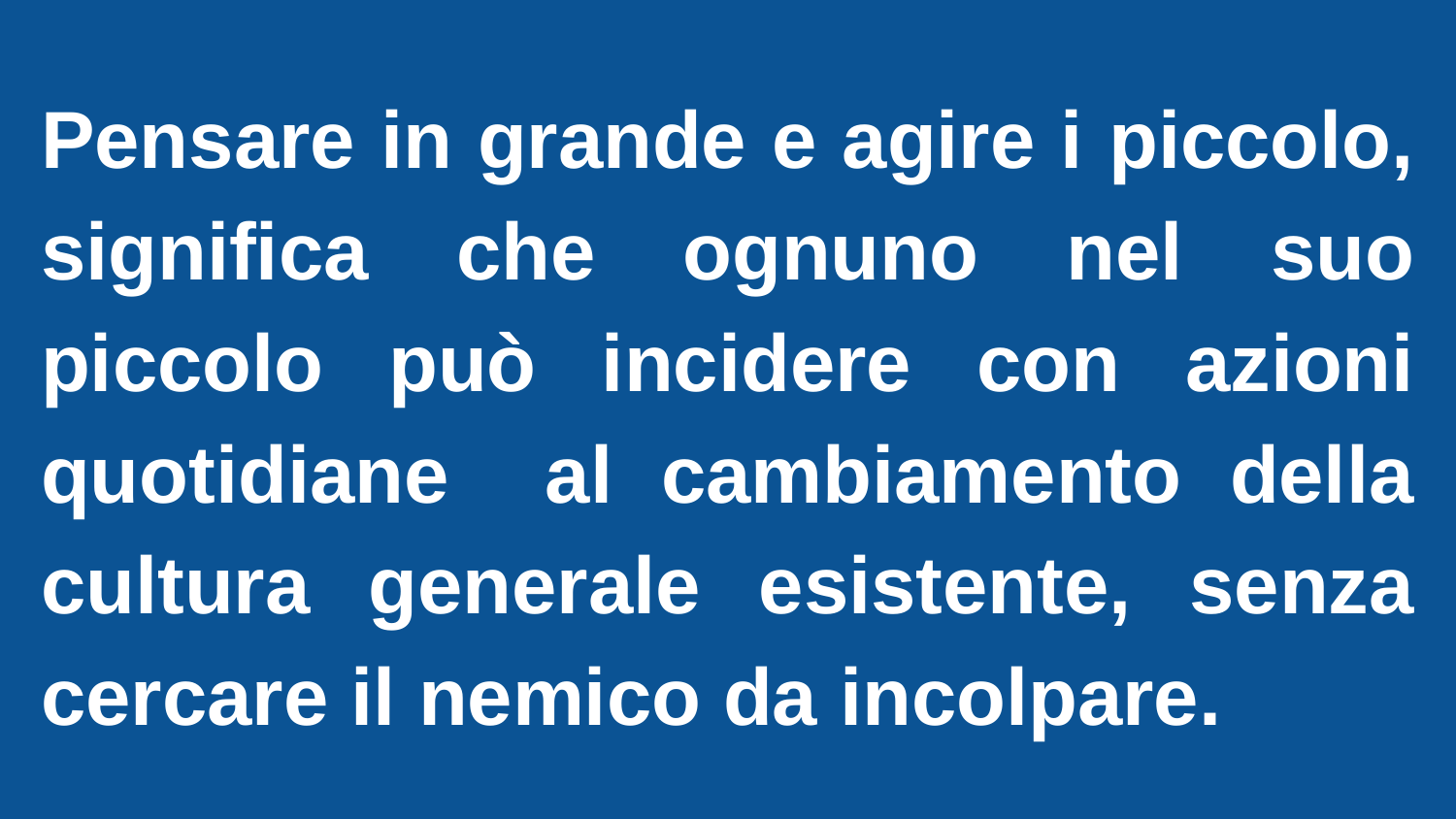

Pensare in grande e agire i piccolo, significa che ognuno nel suo piccolo può incidere con azioni quotidiane  al cambiamento della cultura generale esistente, senza cercare il nemico da incolpare.